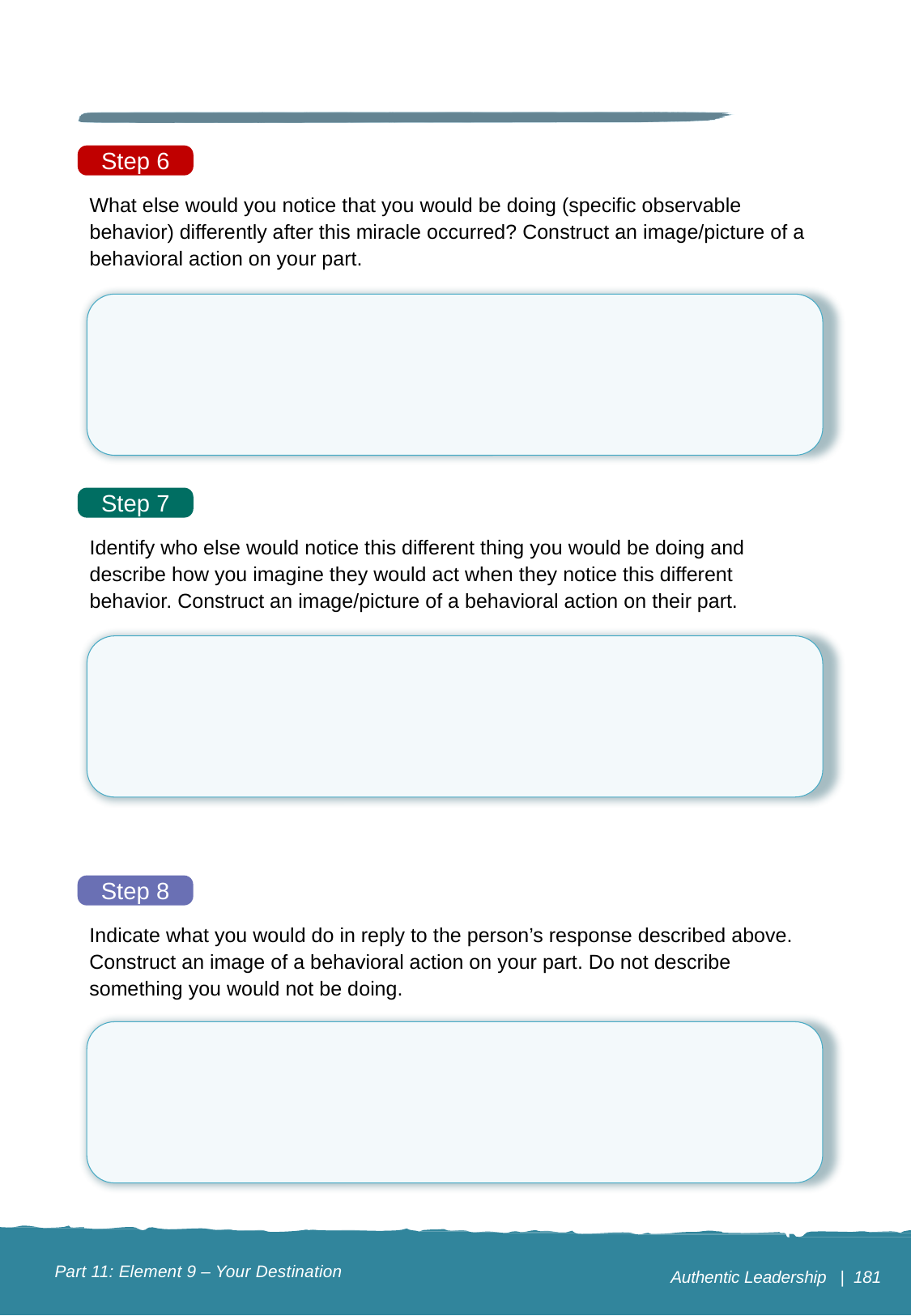

Step 6
What else would you notice that you would be doing (specific observable behavior) differently after this miracle occurred? Construct an image/picture of a behavioral action on your part.

Step 7
Identify who else would notice this different thing you would be doing and describe how you imagine they would act when they notice this different behavior. Construct an image/picture of a behavioral action on their part.

Step 8
Indicate what you would do in reply to the person’s response described above. Construct an image of a behavioral action on your part. Do not describe something you would not be doing.

Part 11: Element 9 – Your Destination